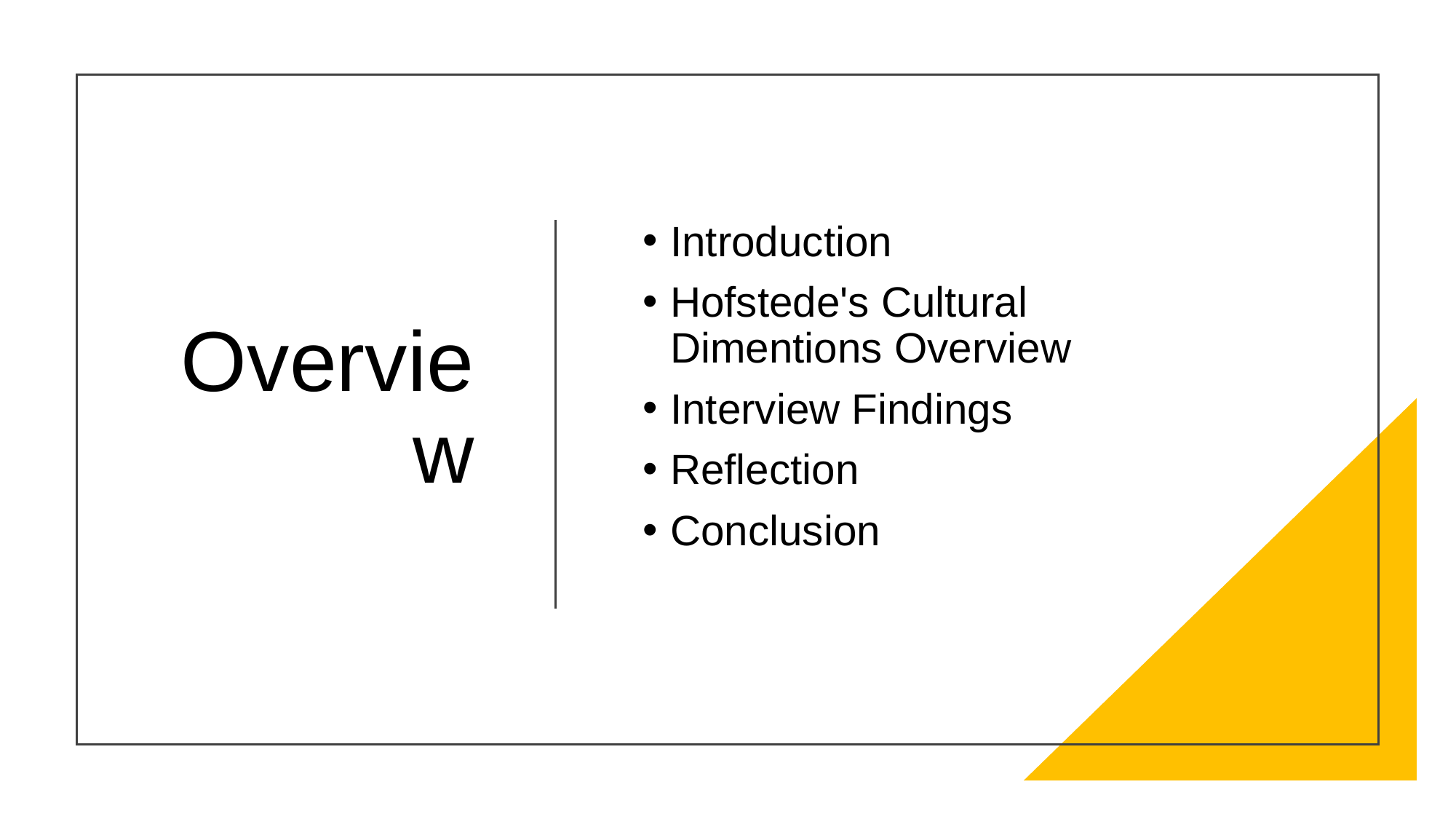

# Overview
Introduction
Hofstede's Cultural Dimentions Overview
Interview Findings
Reflection
Conclusion